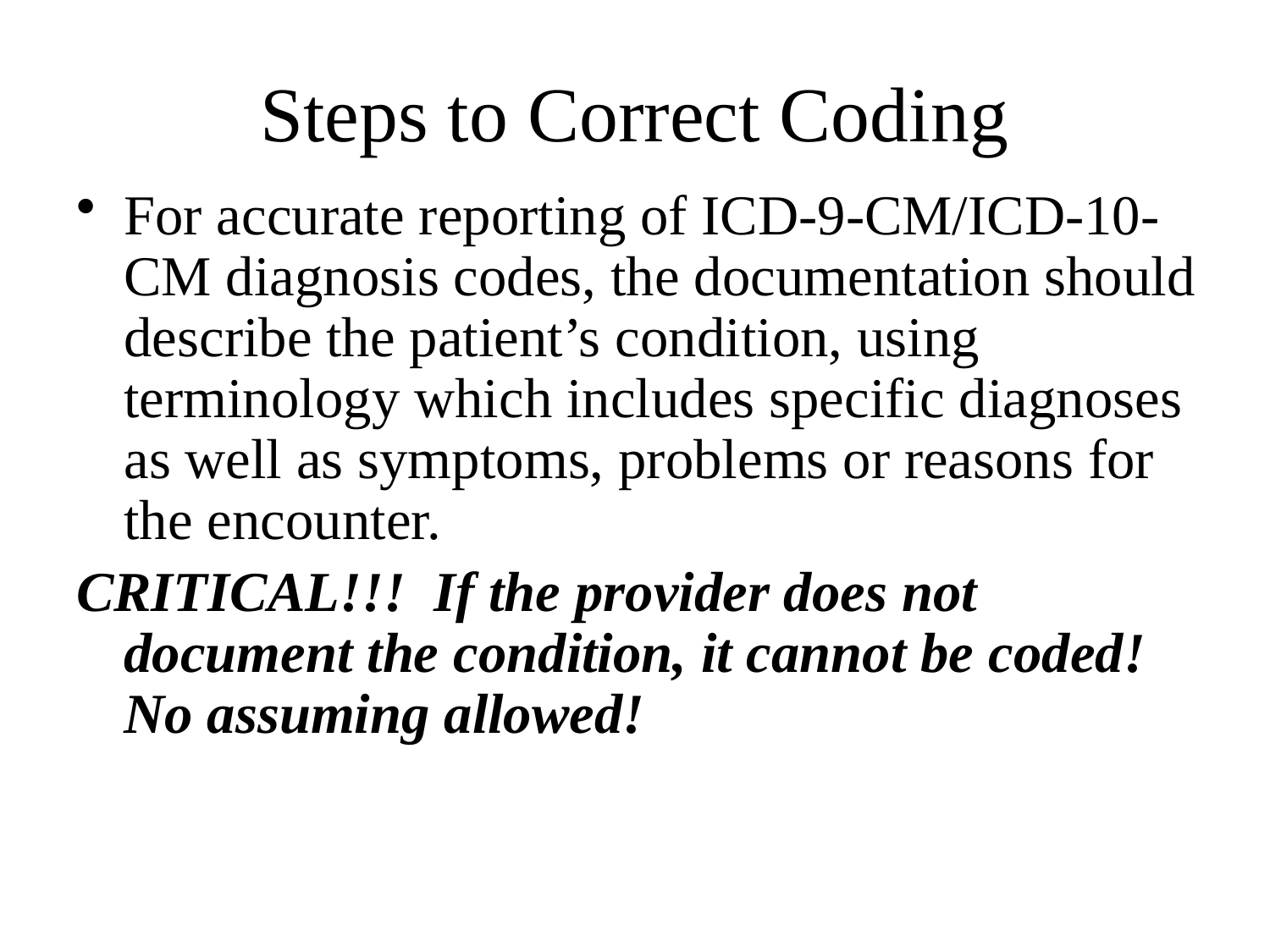

# Steps to Correct Coding
For accurate reporting of ICD-9-CM/ICD-10-CM diagnosis codes, the documentation should describe the patient’s condition, using terminology which includes specific diagnoses as well as symptoms, problems or reasons for the encounter.
CRITICAL!!!  If the provider does not document the condition, it cannot be coded!  No assuming allowed!